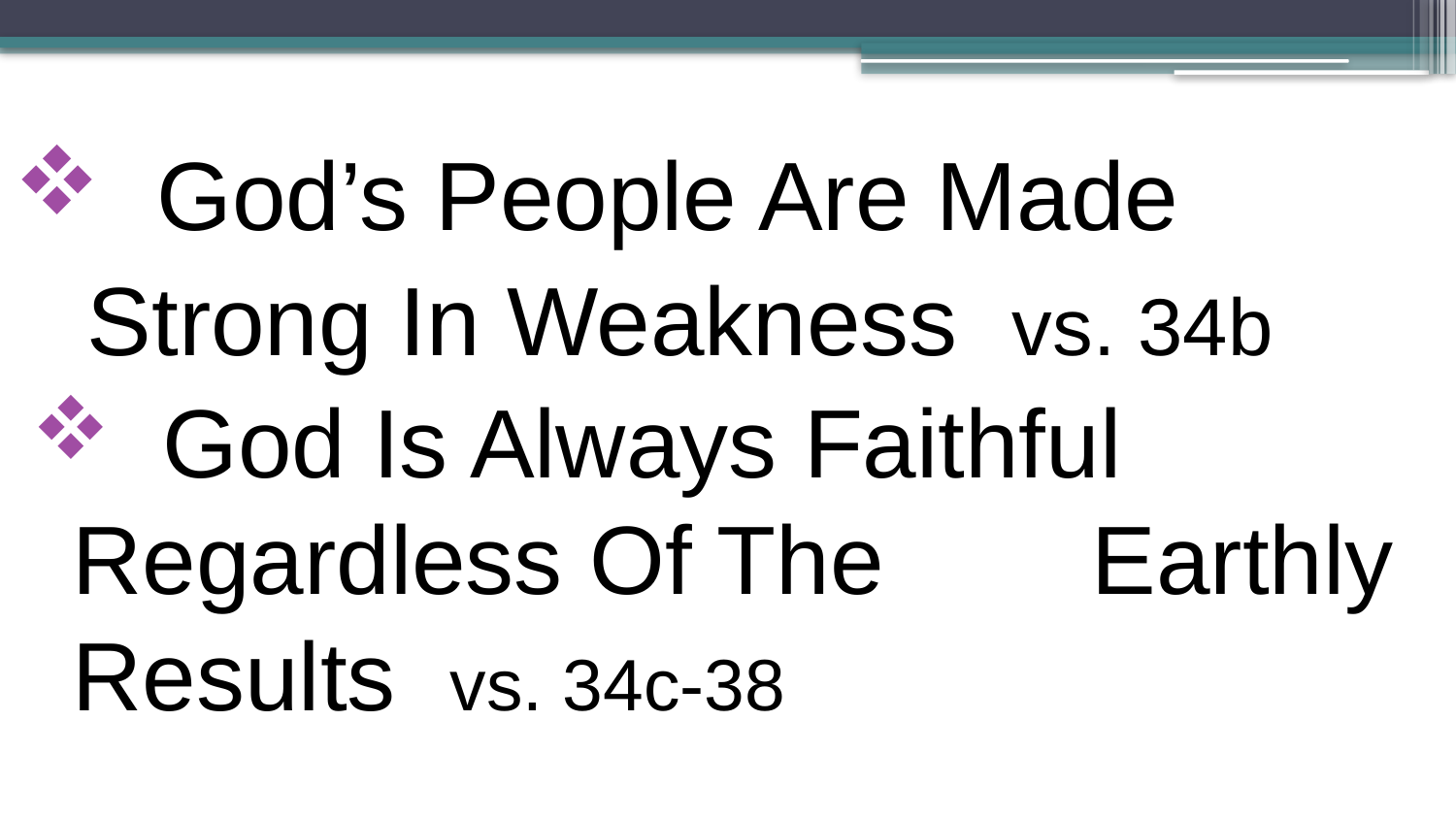

God’s People Are Made 	Strong In Weakness  vs. 34b
  God Is Always Faithful 	Regardless Of The 		Earthly Results  vs. 34c-38